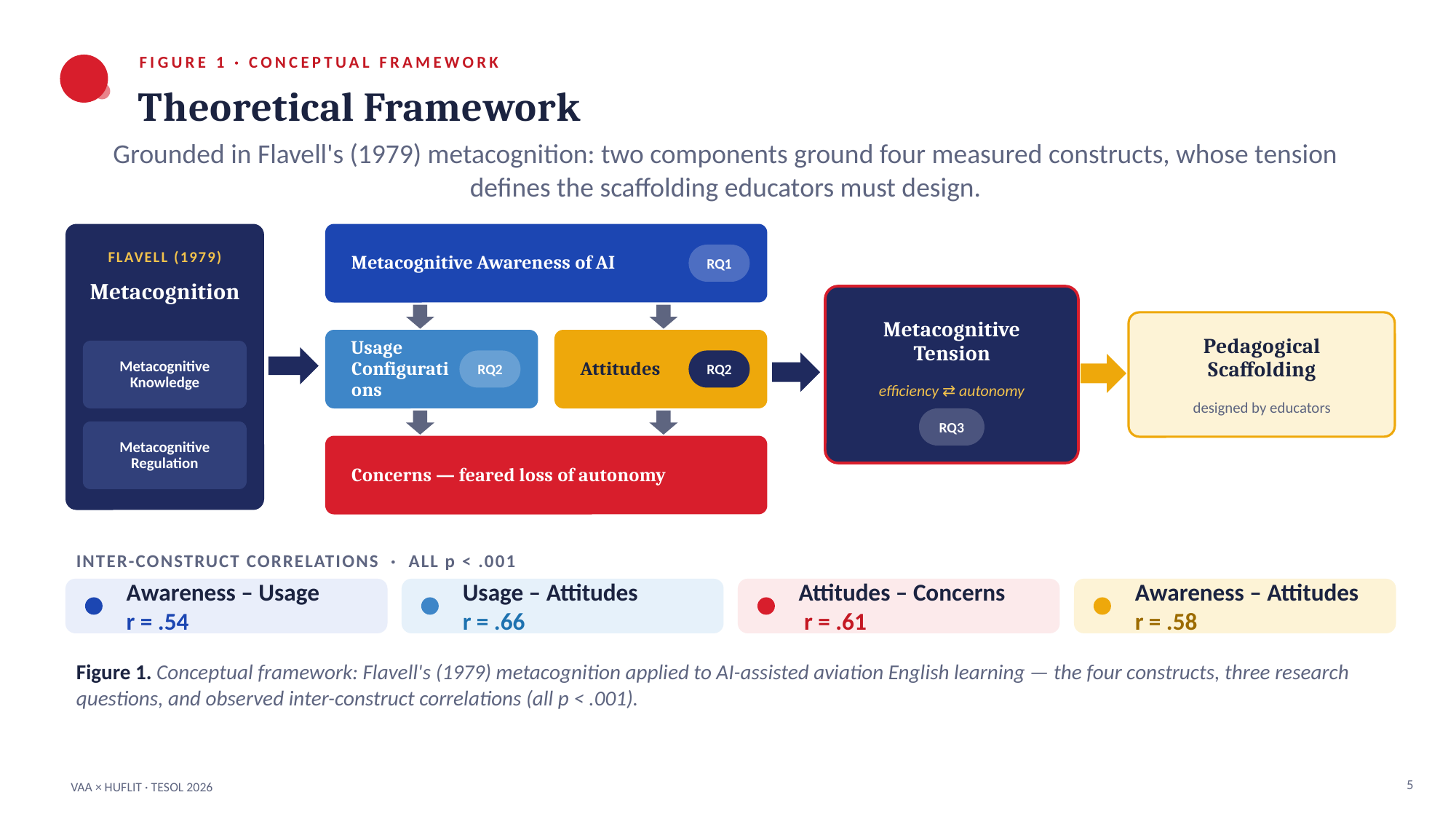

FIGURE 1 · CONCEPTUAL FRAMEWORK

Theoretical Framework

Grounded in Flavell's (1979) metacognition: two components ground four measured constructs, whose tension defines the scaffolding educators must design.

Metacognitive Awareness of AI
FLAVELL (1979)

RQ1
Metacognition

Metacognitive
Tension

Pedagogical
Scaffolding

Usage
Configurations

Attitudes

Metacognitive
Knowledge

RQ2

RQ2

efficiency ⇄ autonomy
designed by educators

RQ3

Metacognitive
Regulation

Concerns — feared loss of autonomy
INTER-CONSTRUCT CORRELATIONS  ·  ALL p < .001

Awareness – Usage
r = .54

Usage – Attitudes
r = .66

Attitudes – Concerns
 r = .61

Awareness – Attitudes
r = .58

Figure 1. Conceptual framework: Flavell's (1979) metacognition applied to AI-assisted aviation English learning — the four constructs, three research questions, and observed inter-construct correlations (all p < .001).
5
VAA × HUFLIT · TESOL 2026